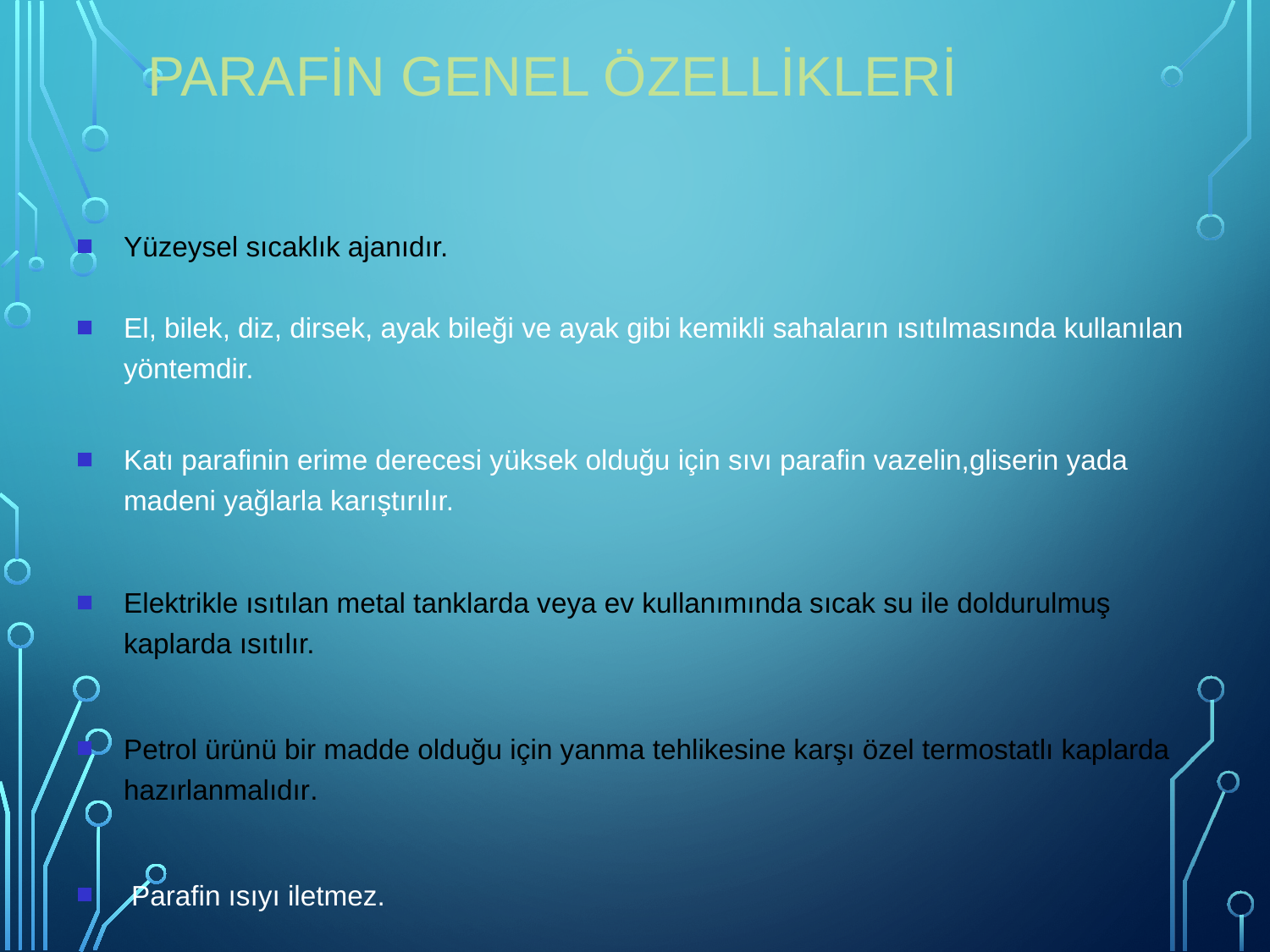

# PARAFİN GENEL ÖZELLİKLERİ

Yüzeysel sıcaklık ajanıdır.

El, bilek, diz, dirsek, ayak bileği ve ayak gibi kemikli sahaların ısıtılmasında kullanılan yöntemdir.

Katı parafinin erime derecesi yüksek olduğu için sıvı parafin vazelin,gliserin yada madeni yağlarla karıştırılır.

Elektrikle ısıtılan metal tanklarda veya ev kullanımında sıcak su ile doldurulmuş kaplarda ısıtılır.

Petrol ürünü bir madde olduğu için yanma tehlikesine karşı özel termostatlı kaplarda hazırlanmalıdır.

 Parafin ısıyı iletmez.